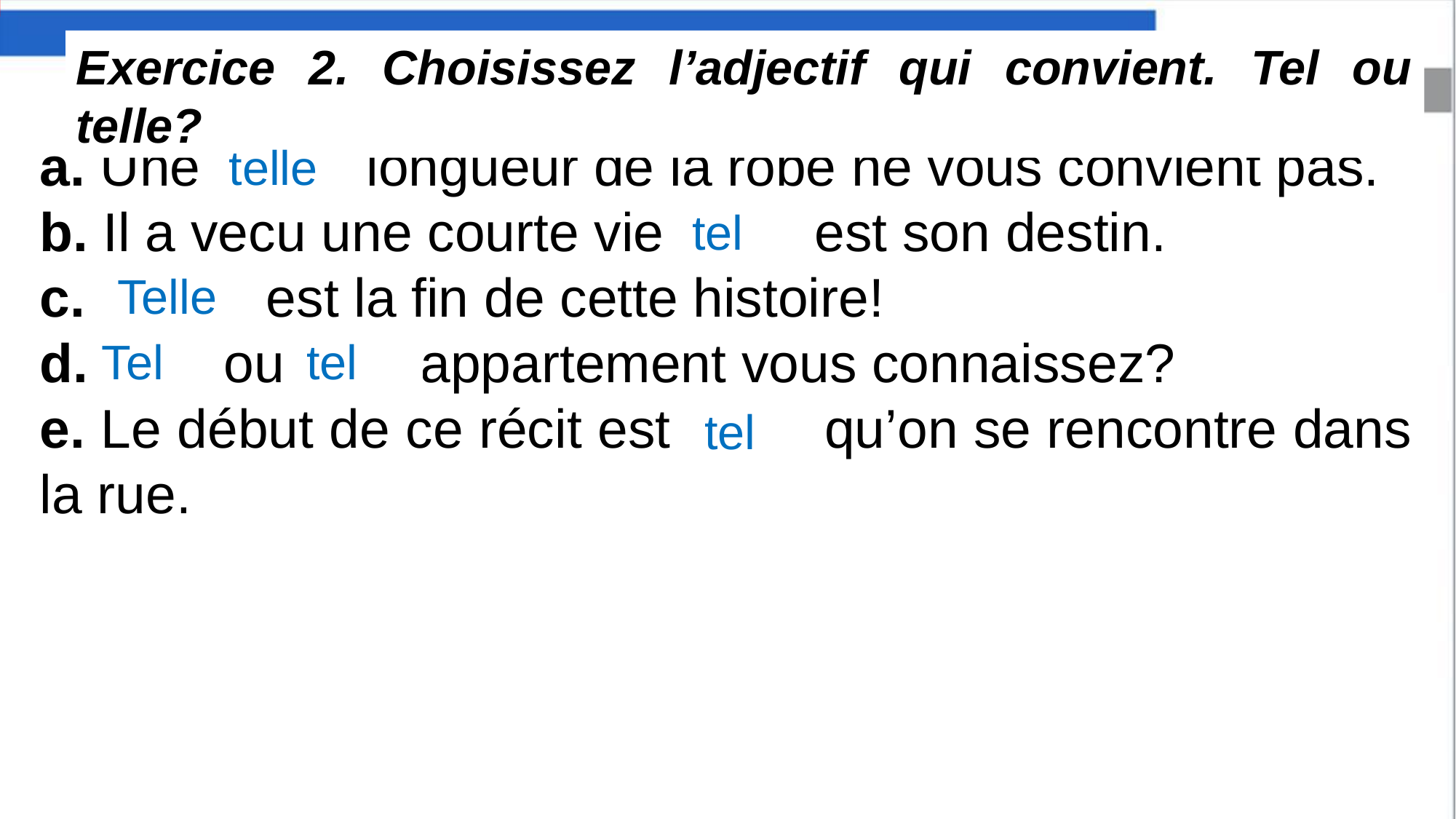

Exercice 2. Choisissez l’adjectif qui convient. Tel ou telle?
a. Une   ...     longueur de la robe ne vous convient pas.
b. Il a vecu une courte vie   ...    est son destin.
c.   ...      est la fin de cette histoire!
d.   ...   ou   ...   appartement vous connaissez?
e. Le début de ce récit est    ...   qu’on se rencontre dans la rue.
telle
tel
Telle
tel
Tel
tel